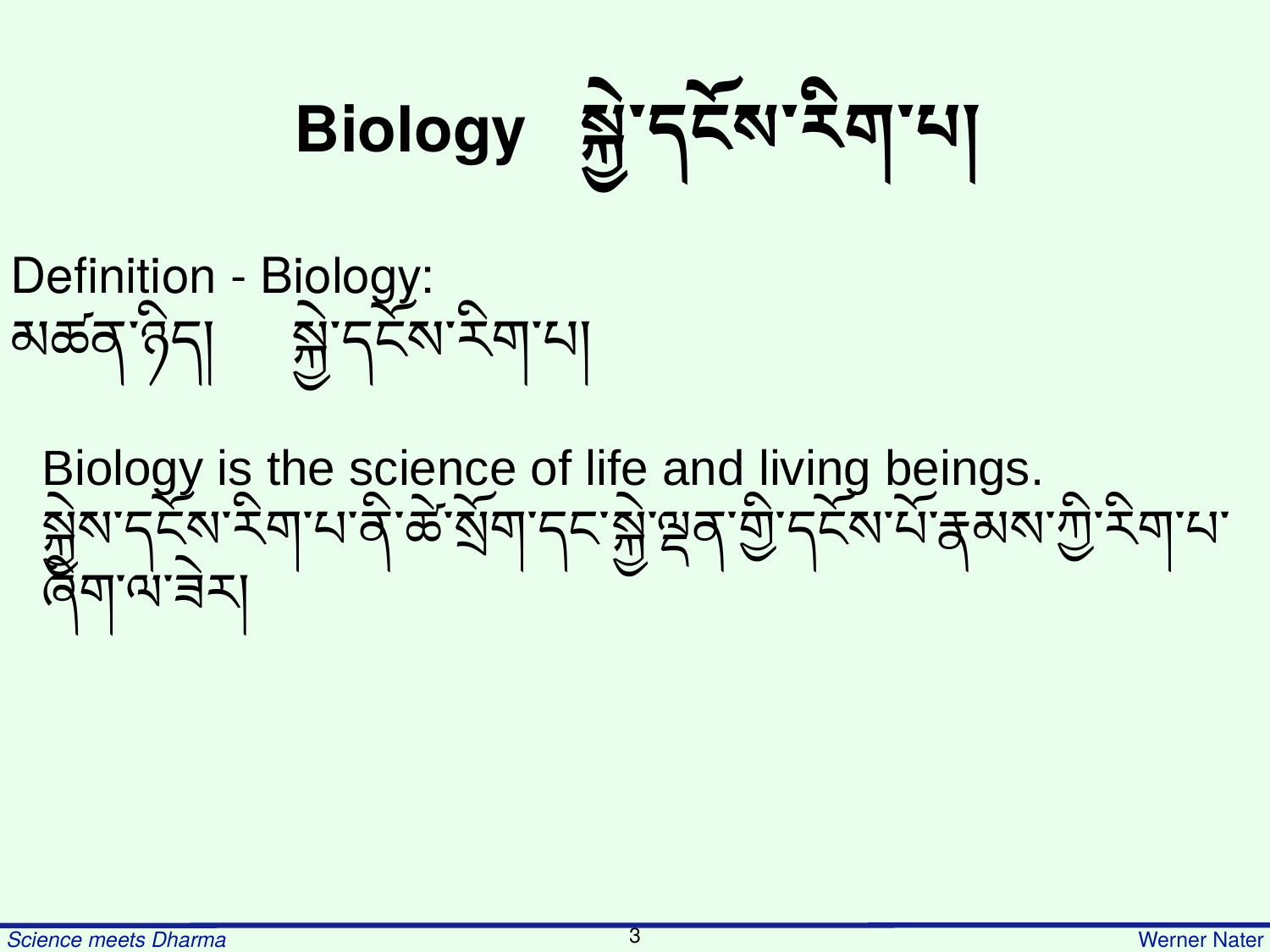

Biology   སྐྱེ་དངོས་རིག་པ།
Definition - Biology:
མཚན་ཉིད།     སྐྱེ་དངོས་རིག་པ།

Biology is the science of life and living beings.
སྐྱེས་དངོས་རིག་པ་ནི་ཚེ་སྲོག་དང་སྐྱེ་ལྡན་གྱི་དངོས་པོ་རྣམས་ཀྱི་རིག་པ་ཞིག་ལ་ཟེར།
3